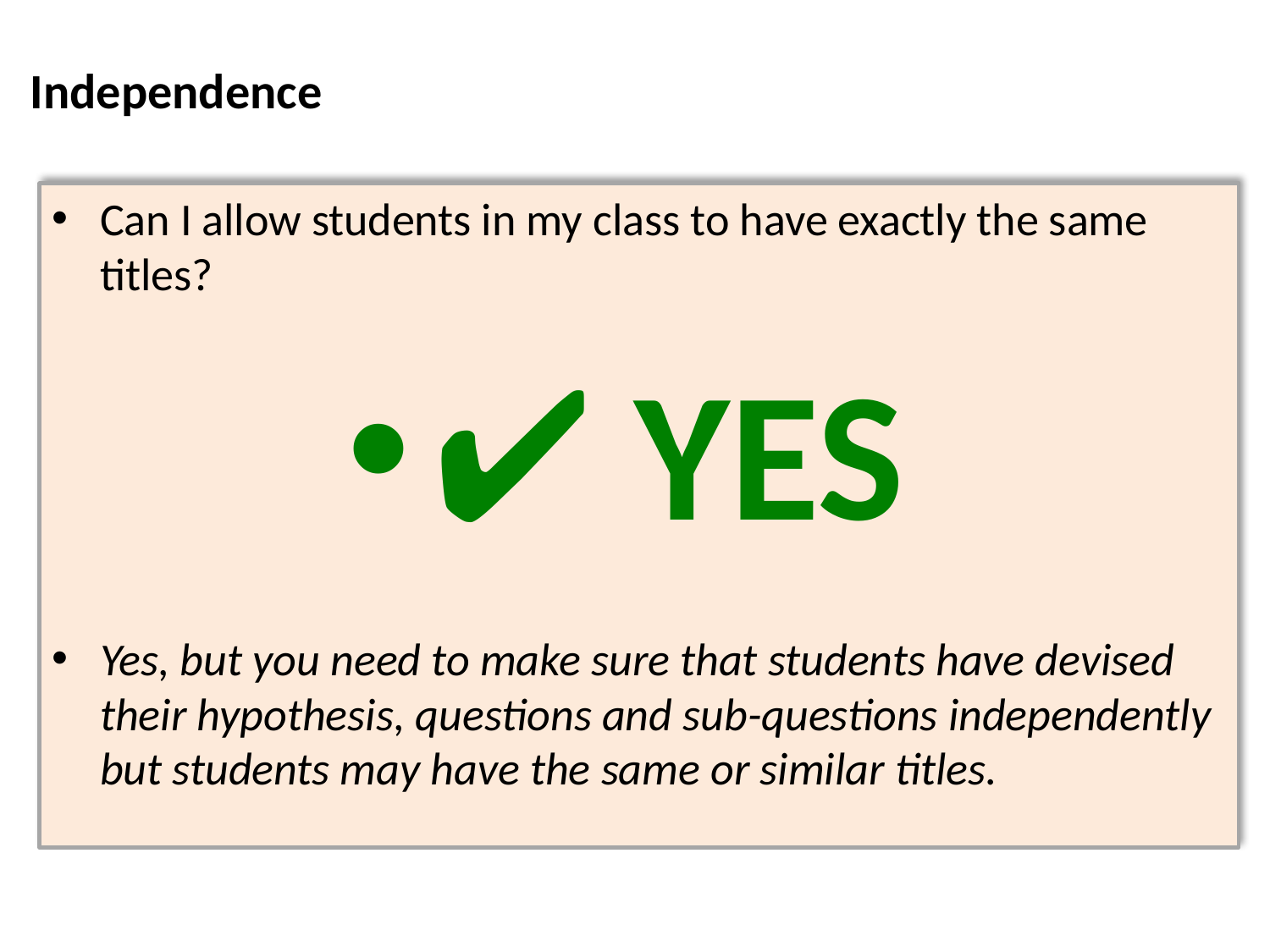

# Independence
Can I allow students in my class to have exactly the same titles?
✔ YES

Yes, but you need to make sure that students have devised their hypothesis, questions and sub-questions independently but students may have the same or similar titles.